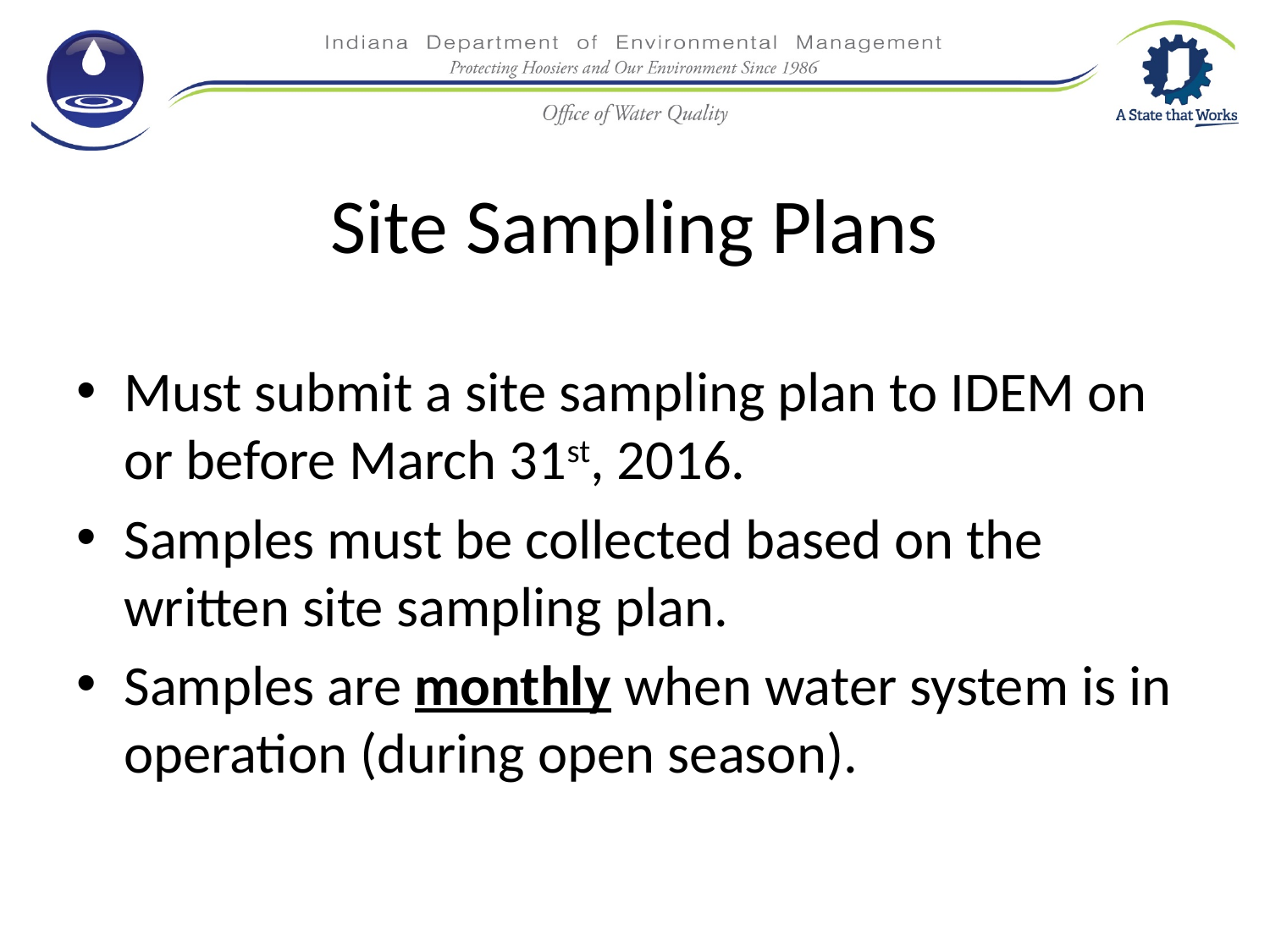

# Site Sampling Plans
Must submit a site sampling plan to IDEM on or before March 31st, 2016.
Samples must be collected based on the written site sampling plan.
Samples are monthly when water system is in operation (during open season).